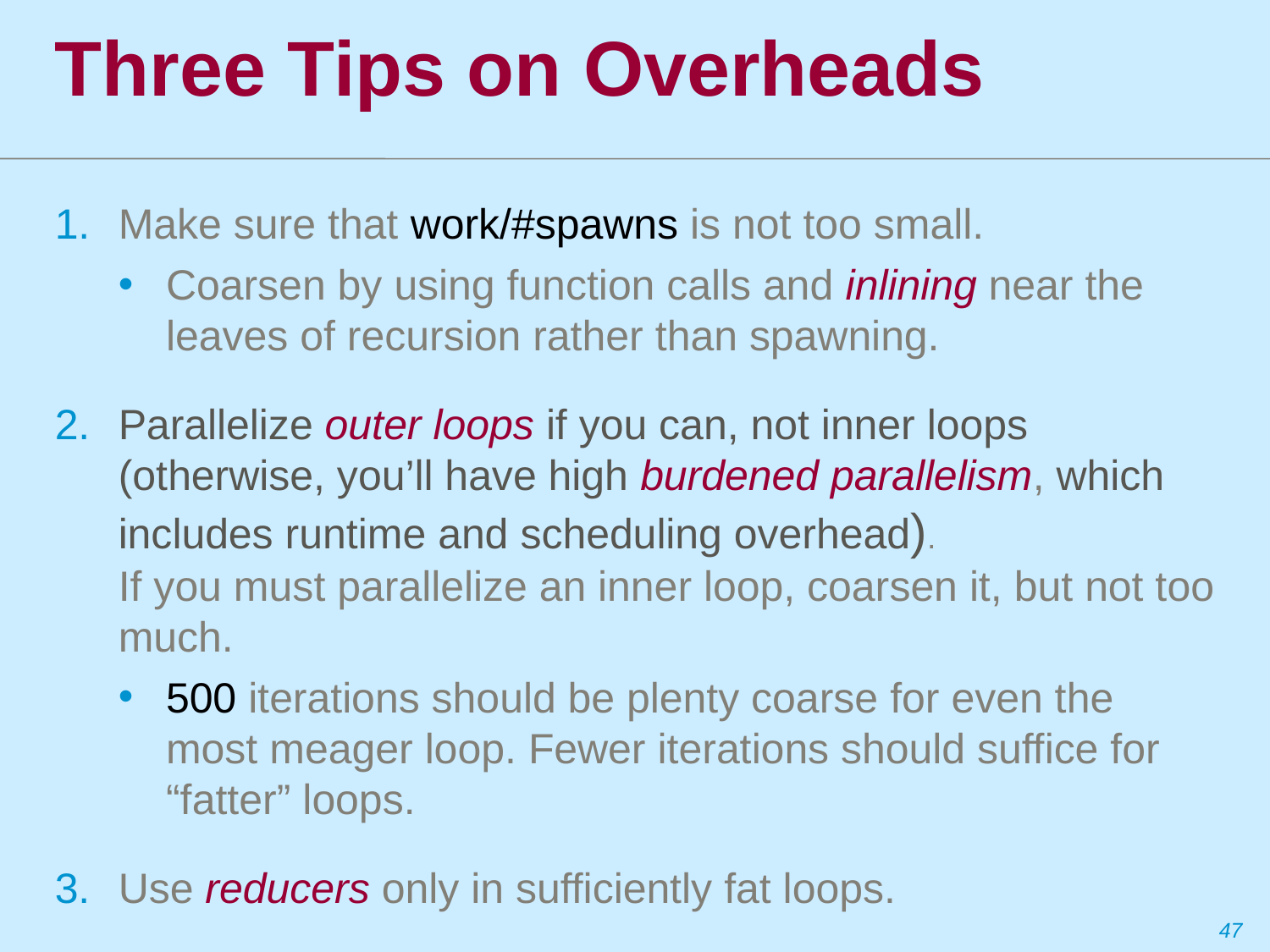

Three Tips on Overheads
Make sure that work/#spawns is not too small.
Coarsen by using function calls and inlining near the leaves of recursion rather than spawning.

Parallelize outer loops if you can, not inner loops (otherwise, you’ll have high burdened parallelism, which includes runtime and scheduling overhead).
If you must parallelize an inner loop, coarsen it, but not too much.
500 iterations should be plenty coarse for even the most meager loop. Fewer iterations should suffice for “fatter” loops.

Use reducers only in sufficiently fat loops.